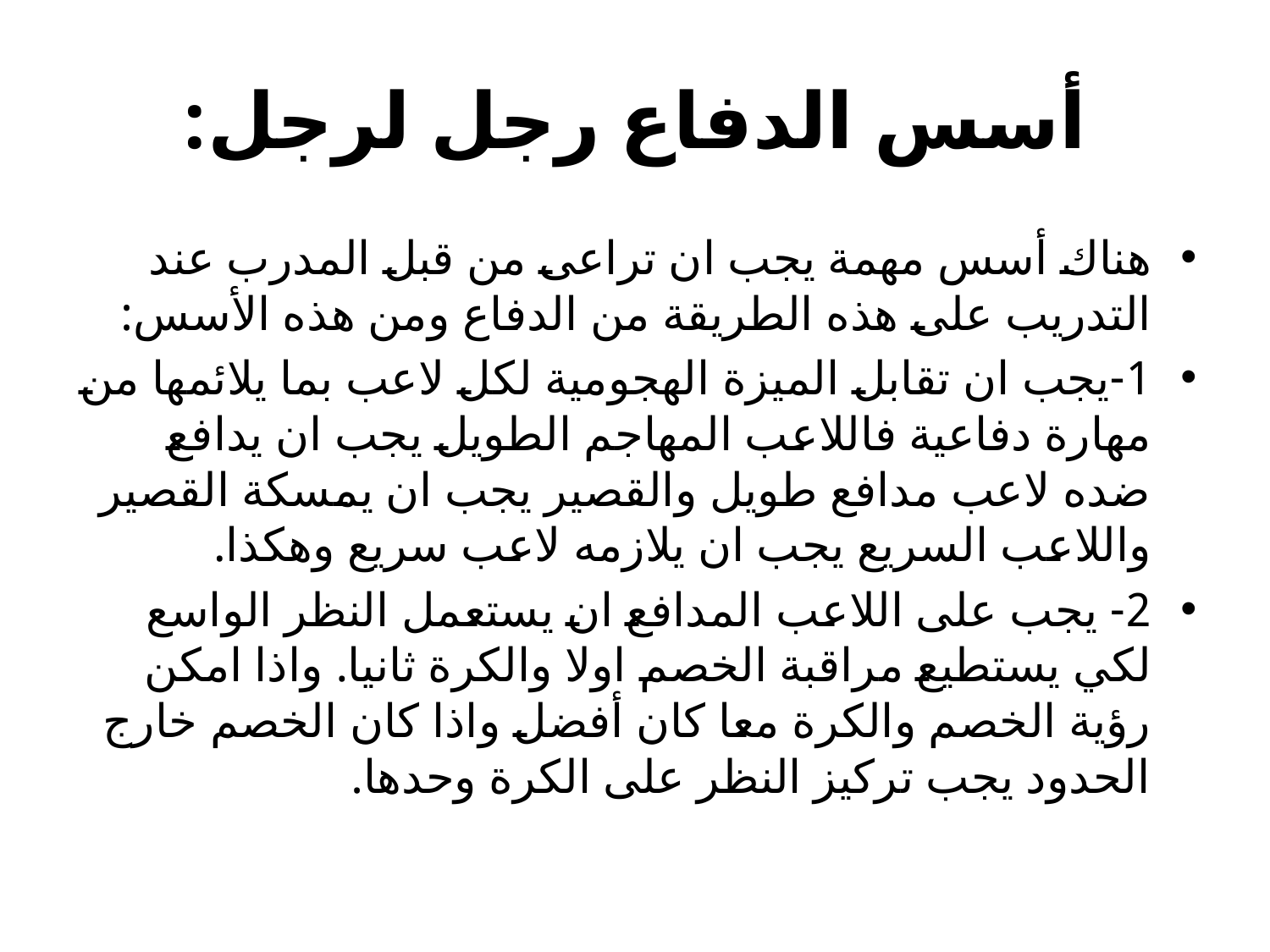

# أسس الدفاع رجل لرجل:
هناك أسس مهمة يجب ان تراعى من قبل المدرب عند التدريب على هذه الطريقة من الدفاع ومن هذه الأسس:
1-يجب ان تقابل الميزة الهجومية لكل لاعب بما يلائمها من مهارة دفاعية فاللاعب المهاجم الطويل يجب ان يدافع ضده لاعب مدافع طويل والقصير يجب ان يمسكة القصير واللاعب السريع يجب ان يلازمه لاعب سريع وهكذا.
2- يجب على اللاعب المدافع ان يستعمل النظر الواسع لكي يستطيع مراقبة الخصم اولا والكرة ثانيا. واذا امكن رؤية الخصم والكرة معا كان أفضل واذا كان الخصم خارج الحدود يجب تركيز النظر على الكرة وحدها.